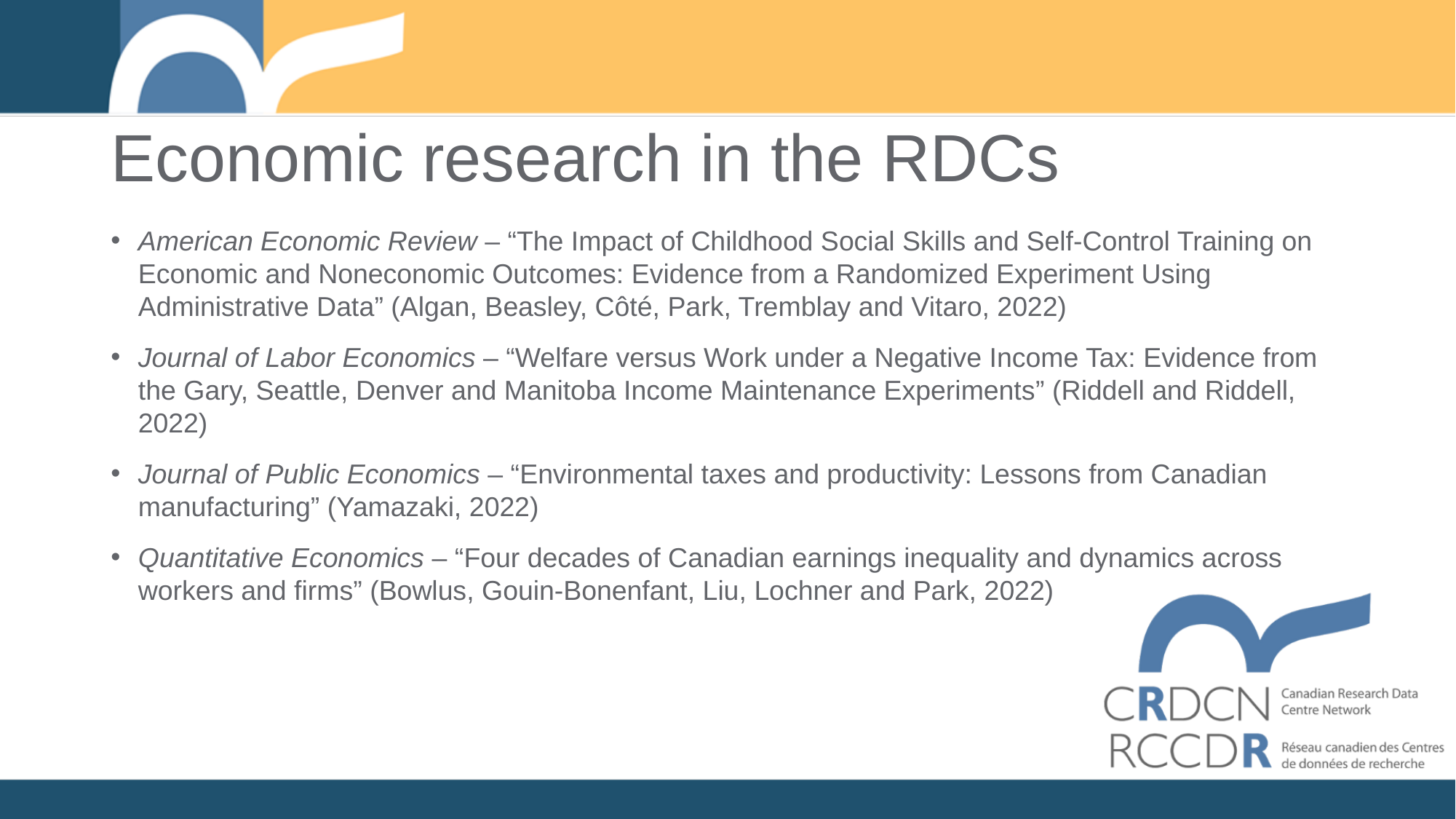

# Economic research in the RDCs
American Economic Review – “The Impact of Childhood Social Skills and Self-Control Training on Economic and Noneconomic Outcomes: Evidence from a Randomized Experiment Using Administrative Data” (Algan, Beasley, Côté, Park, Tremblay and Vitaro, 2022)
Journal of Labor Economics – “Welfare versus Work under a Negative Income Tax: Evidence from the Gary, Seattle, Denver and Manitoba Income Maintenance Experiments” (Riddell and Riddell, 2022)
Journal of Public Economics – “Environmental taxes and productivity: Lessons from Canadian manufacturing” (Yamazaki, 2022)
Quantitative Economics – “Four decades of Canadian earnings inequality and dynamics across workers and firms” (Bowlus, Gouin-Bonenfant, Liu, Lochner and Park, 2022)